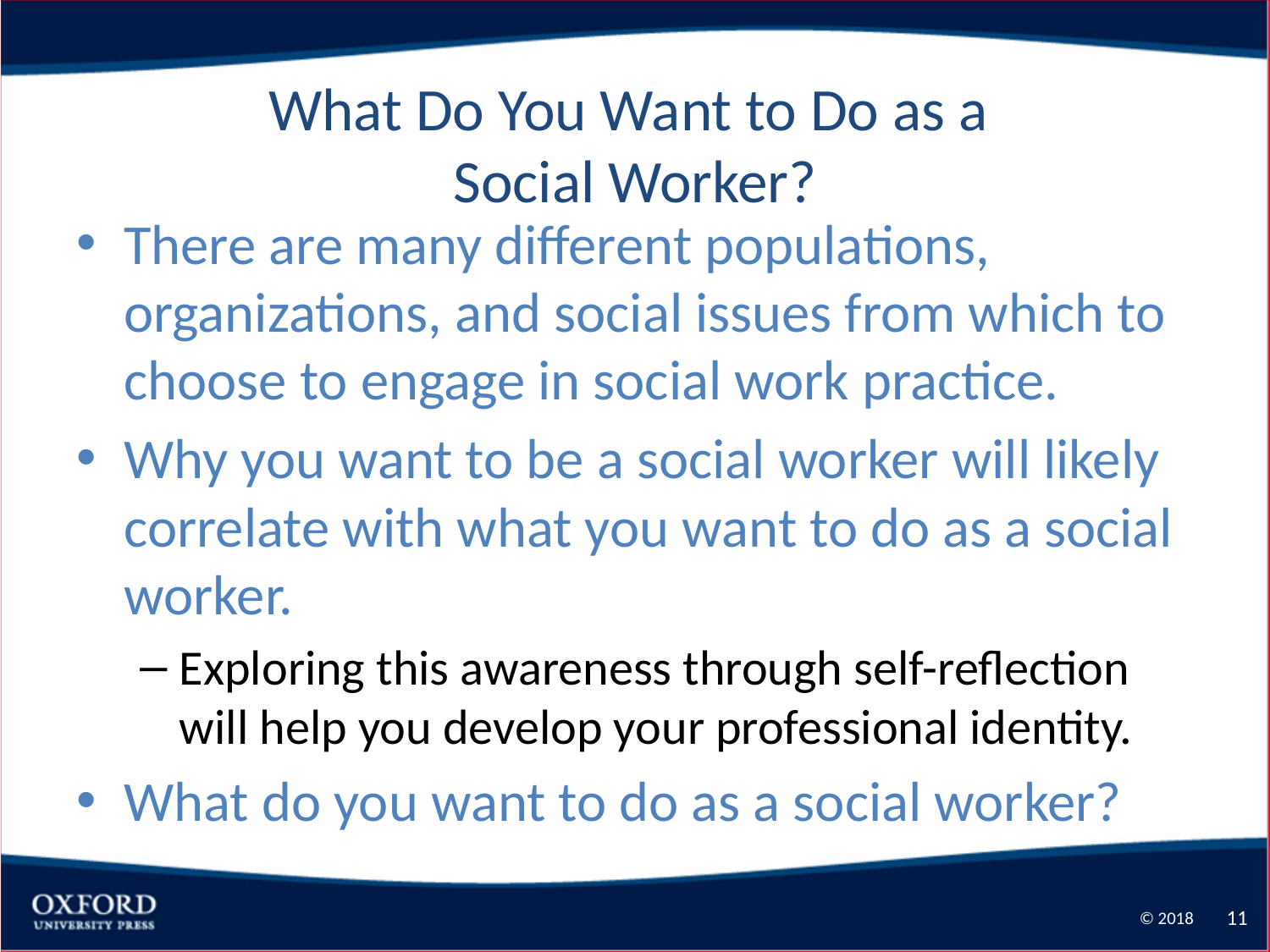

# What Do You Want to Do as a Social Worker?
There are many different populations, organizations, and social issues from which to choose to engage in social work practice.
Why you want to be a social worker will likely correlate with what you want to do as a social worker.
Exploring this awareness through self-reflection will help you develop your professional identity.
What do you want to do as a social worker?